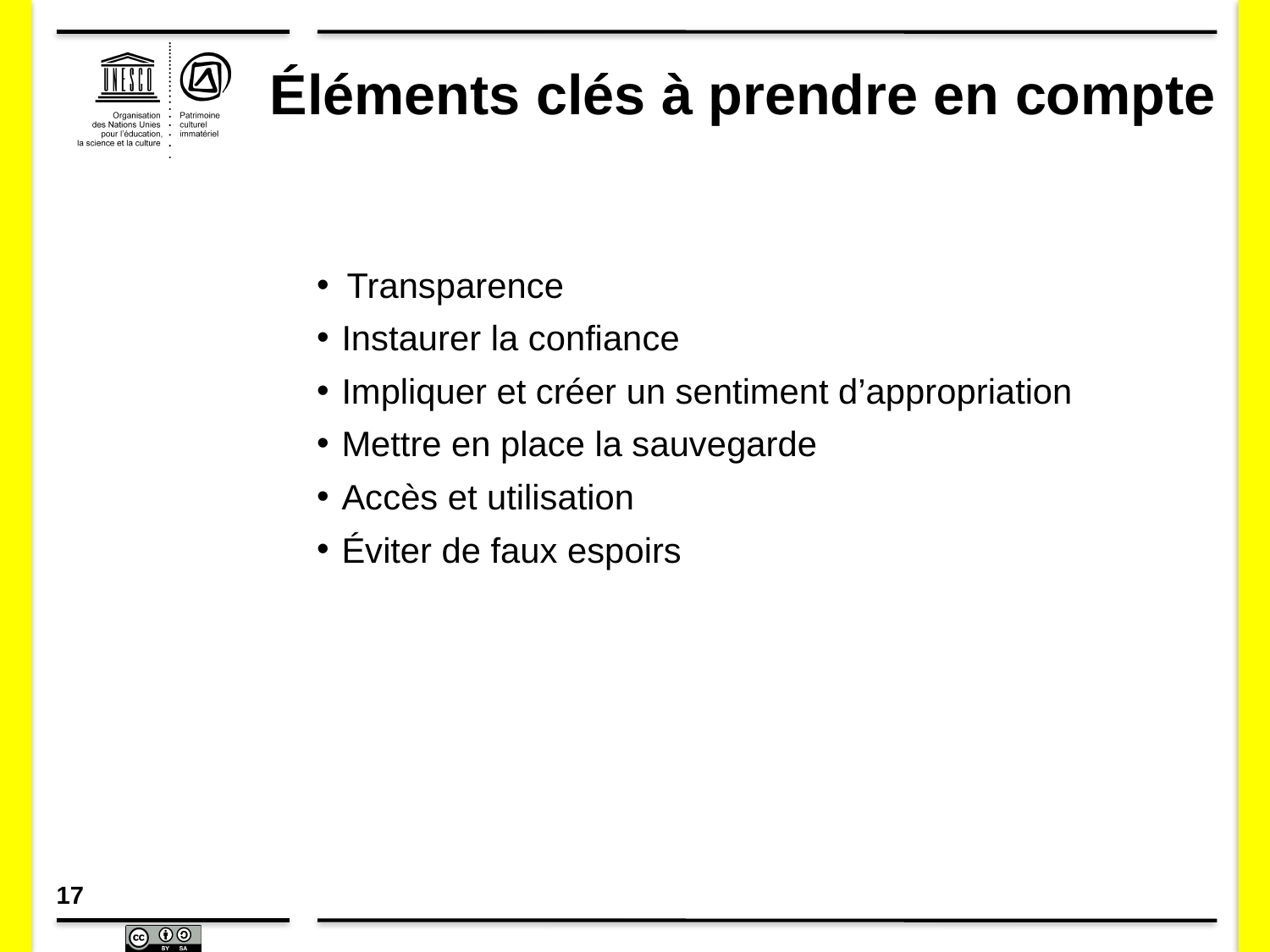

# Éléments clés à prendre en compte
Transparence
Instaurer la confiance
Impliquer et créer un sentiment d’appropriation
Mettre en place la sauvegarde
Accès et utilisation
Éviter de faux espoirs